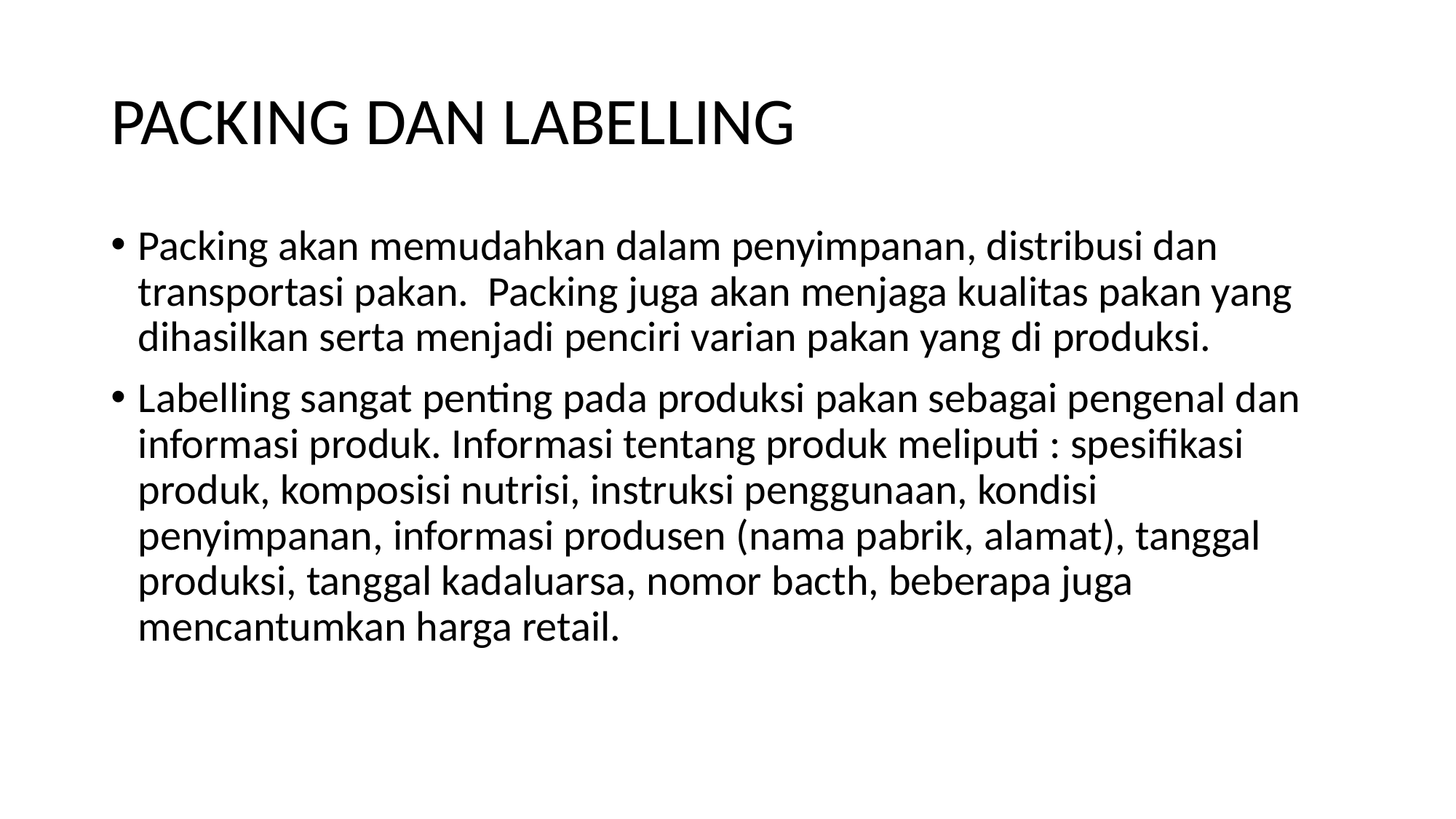

# PACKING DAN LABELLING
Packing akan memudahkan dalam penyimpanan, distribusi dan transportasi pakan.  Packing juga akan menjaga kualitas pakan yang dihasilkan serta menjadi penciri varian pakan yang di produksi.
Labelling sangat penting pada produksi pakan sebagai pengenal dan informasi produk. Informasi tentang produk meliputi : spesifikasi produk, komposisi nutrisi, instruksi penggunaan, kondisi penyimpanan, informasi produsen (nama pabrik, alamat), tanggal produksi, tanggal kadaluarsa, nomor bacth, beberapa juga mencantumkan harga retail.